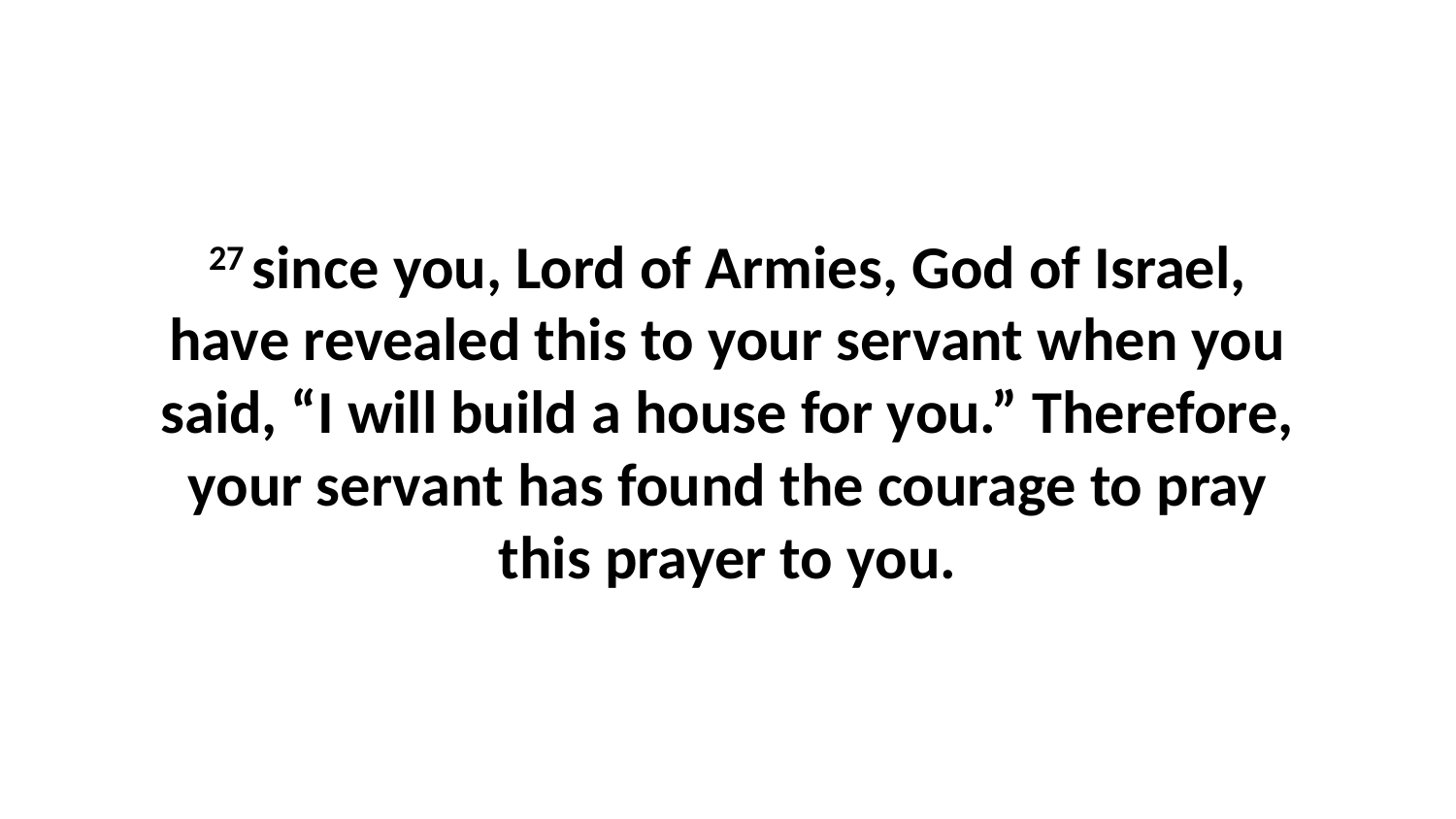

27 since you, Lord of Armies, God of Israel, have revealed this to your servant when you said, “I will build a house for you.” Therefore, your servant has found the courage to pray this prayer to you.